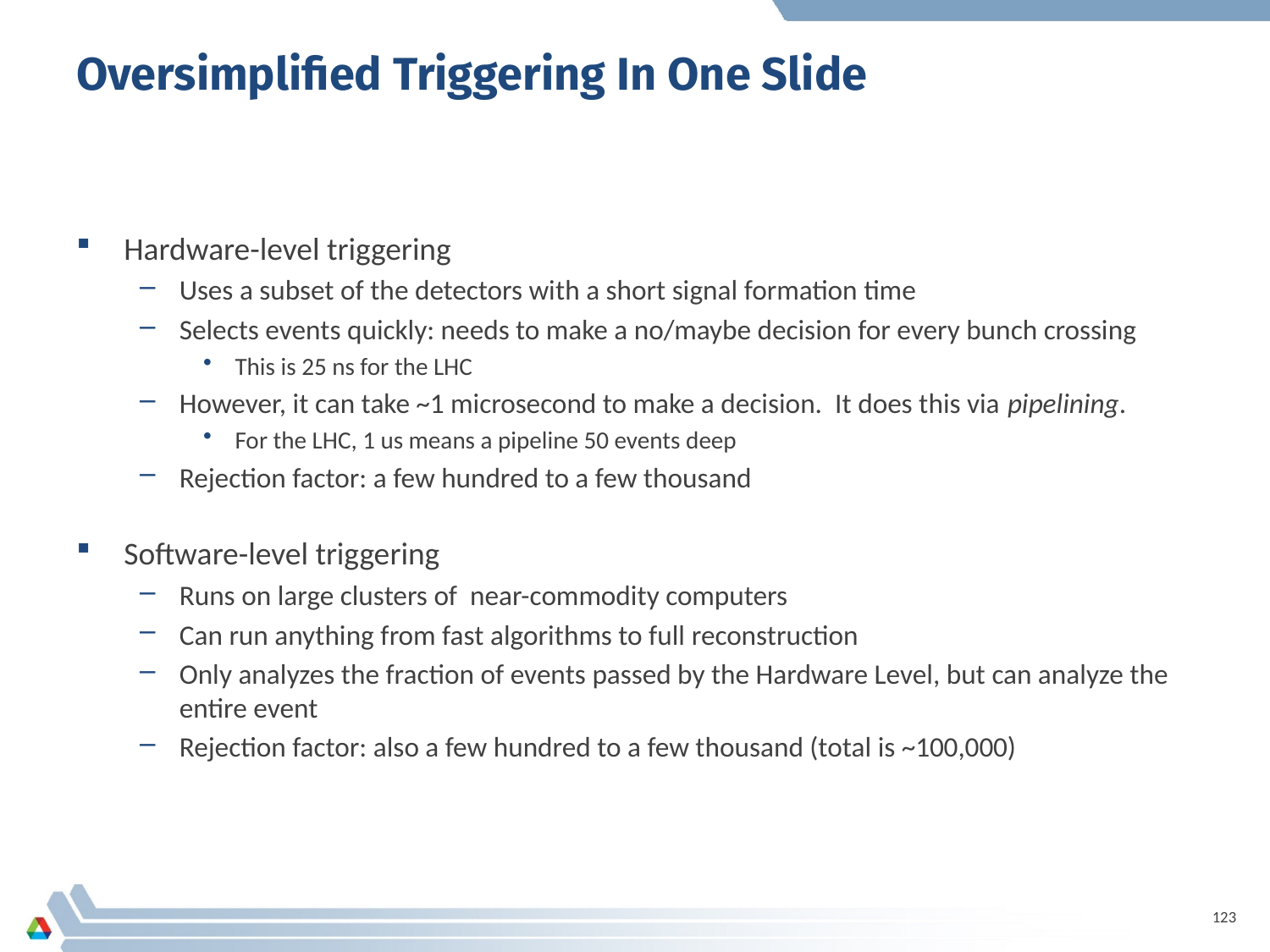

# Oversimplified Triggering In One Slide
Hardware-level triggering
Uses a subset of the detectors with a short signal formation time
Selects events quickly: needs to make a no/maybe decision for every bunch crossing
This is 25 ns for the LHC
However, it can take ~1 microsecond to make a decision.  It does this via pipelining.
For the LHC, 1 us means a pipeline 50 events deep
Rejection factor: a few hundred to a few thousand
Software-level triggering
Runs on large clusters of  near-commodity computers
Can run anything from fast algorithms to full reconstruction
Only analyzes the fraction of events passed by the Hardware Level, but can analyze the entire event
Rejection factor: also a few hundred to a few thousand (total is ~100,000)
123